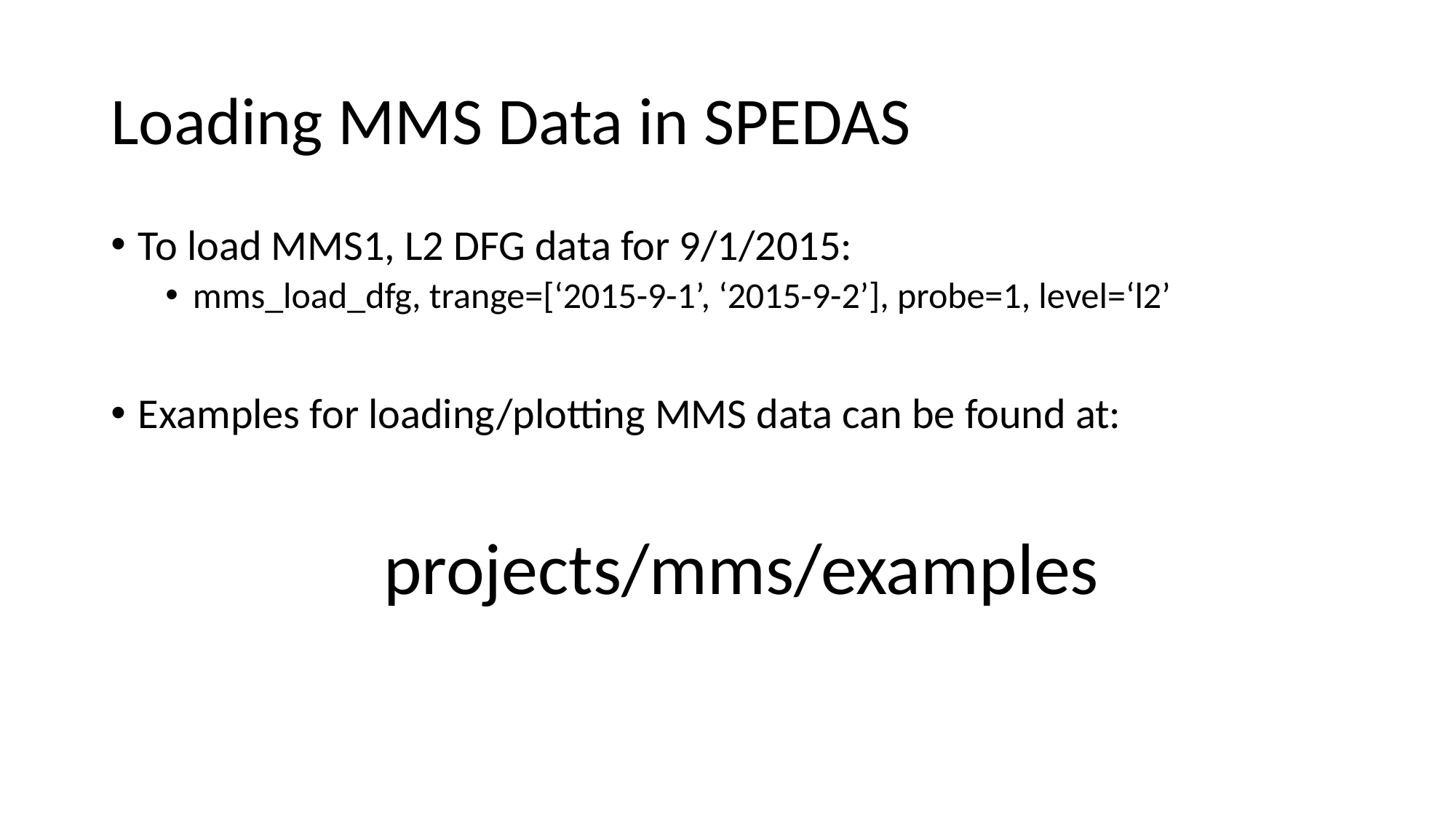

# Loading MMS Data in SPEDAS
To load MMS1, L2 DFG data for 9/1/2015:
mms_load_dfg, trange=[‘2015-9-1’, ‘2015-9-2’], probe=1, level=‘l2’

Examples for loading/plotting MMS data can be found at:

		projects/mms/examples